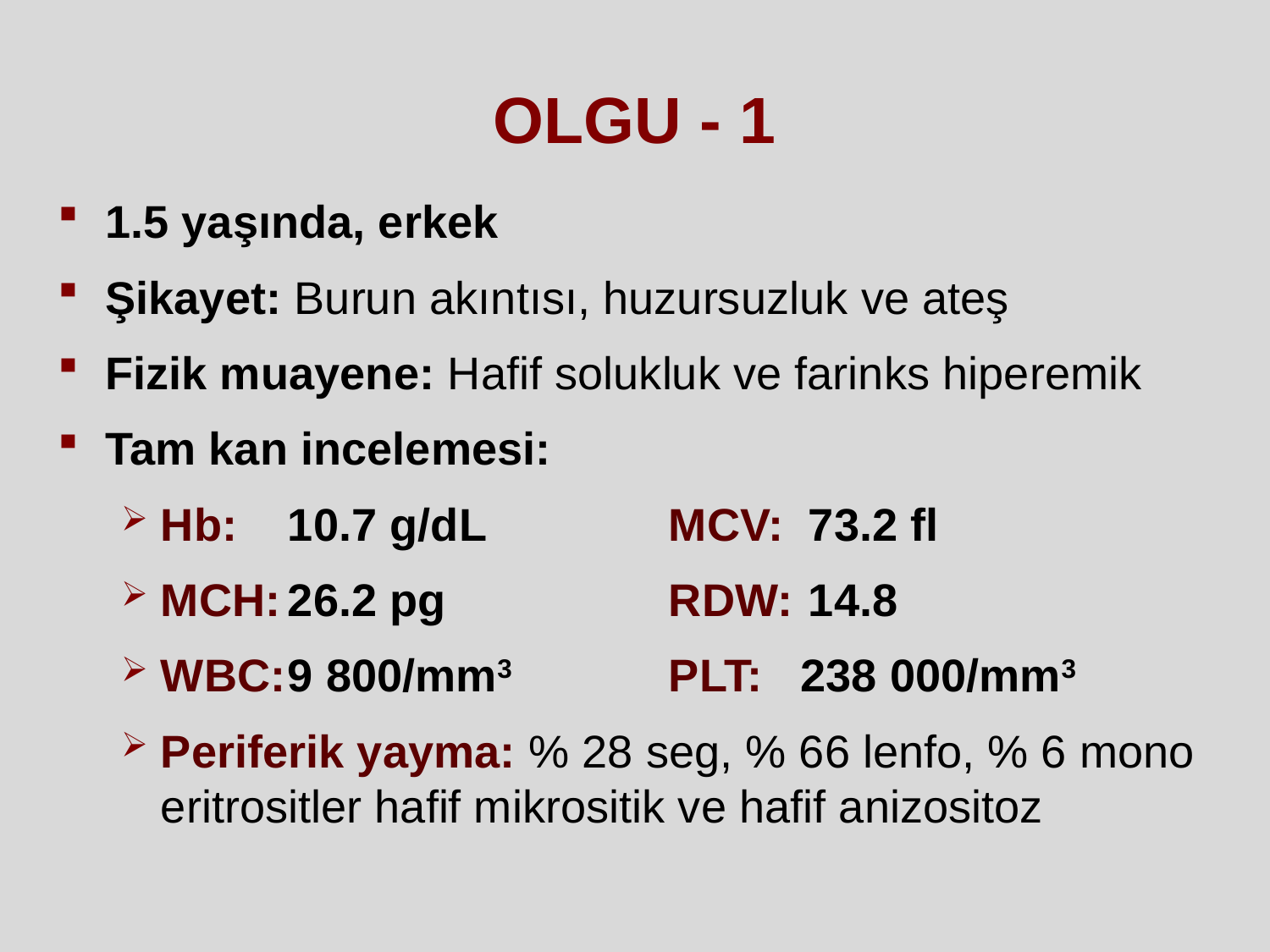

# OLGU - 1
1.5 yaşında, erkek
Şikayet: Burun akıntısı, huzursuzluk ve ateş
Fizik muayene: Hafif solukluk ve farinks hiperemik
Tam kan incelemesi:
Hb:	10.7 g/dL		MCV:	 73.2 fl
MCH:	26.2 pg		RDW:	 14.8
WBC:	9 800/mm3		PLT:   238 000/mm3
Periferik yayma: % 28 seg, % 66 lenfo, % 6 mono eritrositler hafif mikrositik ve hafif anizositoz